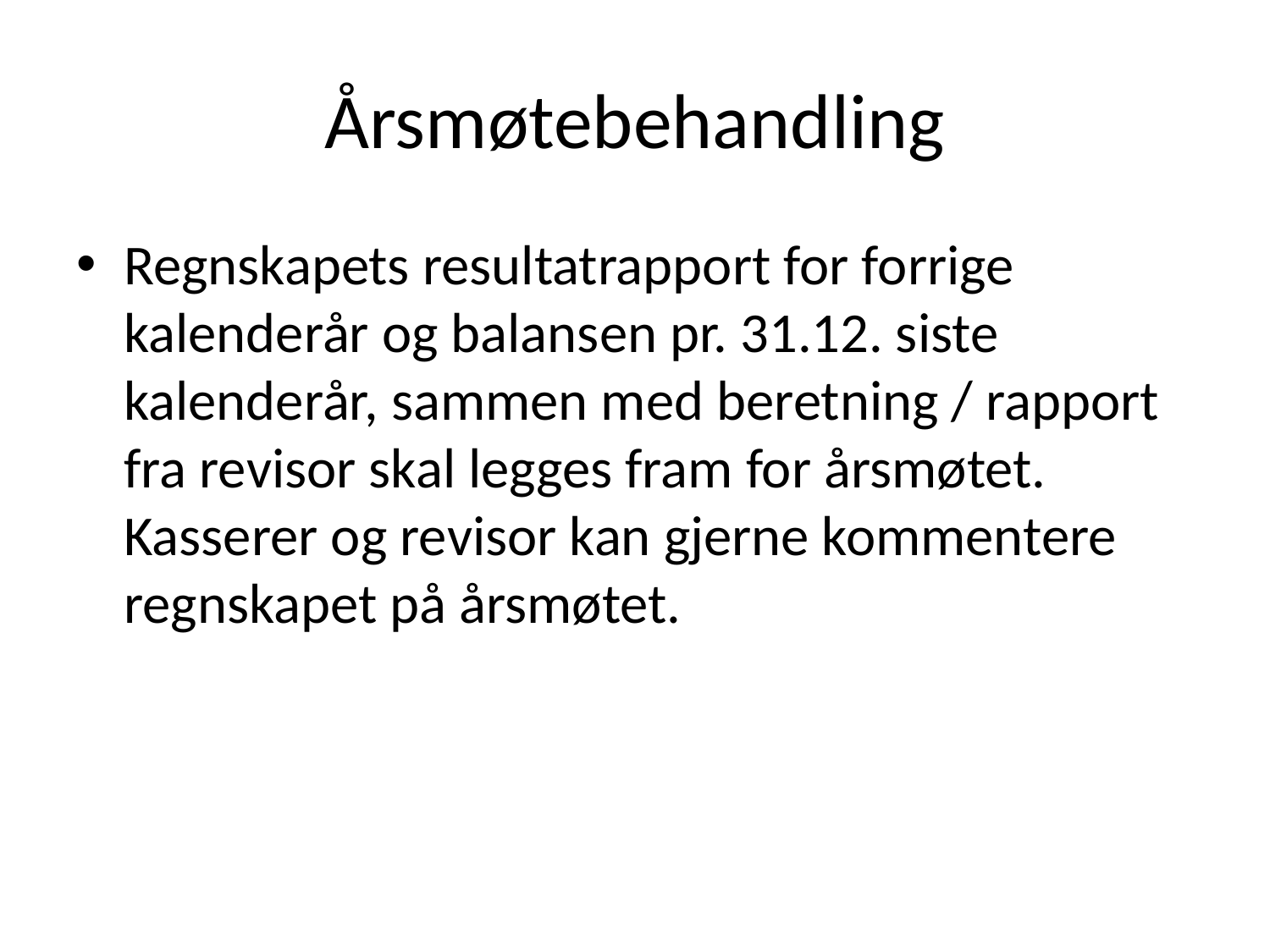

# Årsmøtebehandling
Regnskapets resultatrapport for forrige kalenderår og balansen pr. 31.12. siste kalenderår, sammen med beretning / rapport fra revisor skal legges fram for årsmøtet. Kasserer og revisor kan gjerne kommentere regnskapet på årsmøtet.